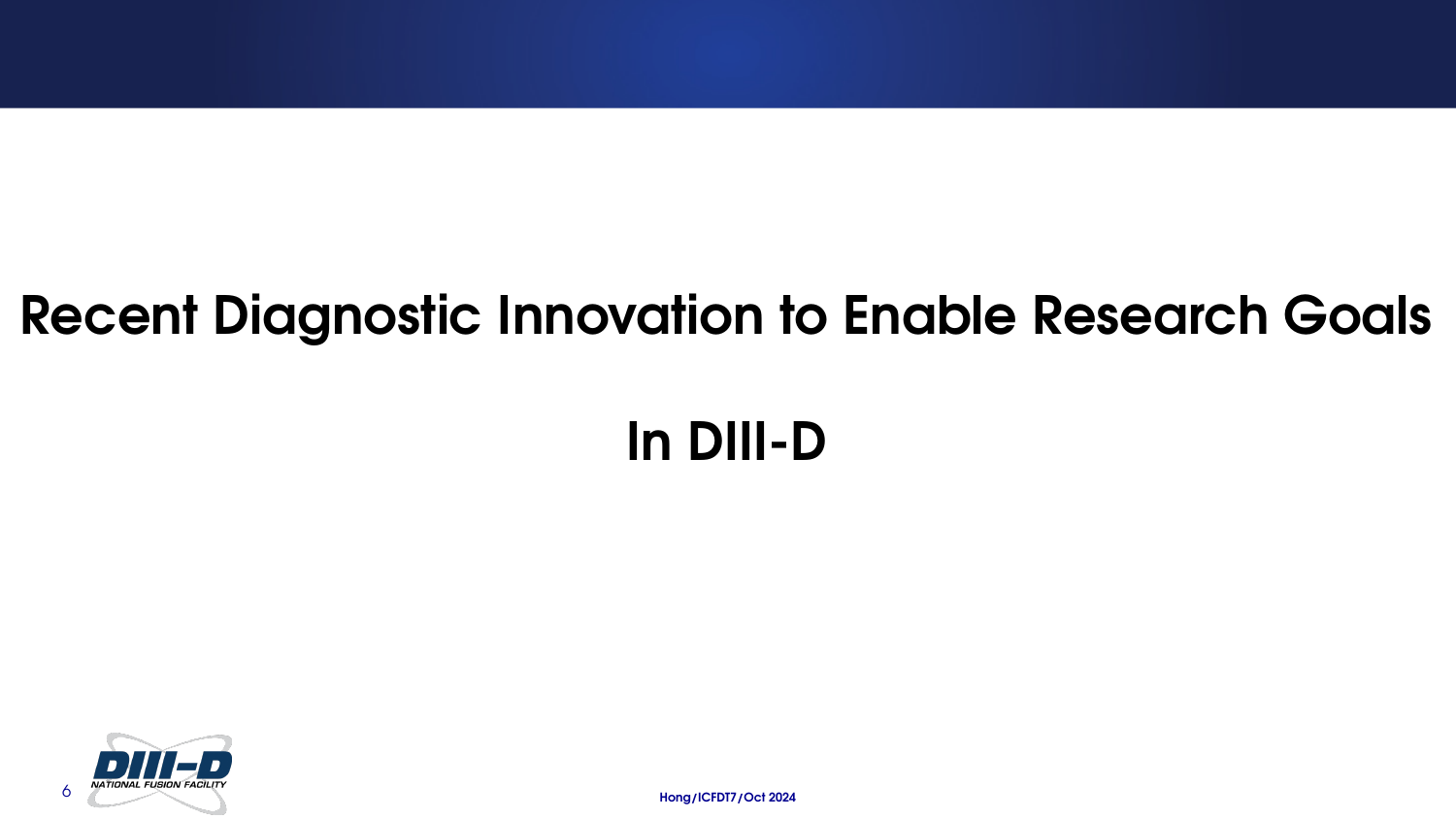

Recent Diagnostic Innovation to Enable Research Goals

In DIII-D